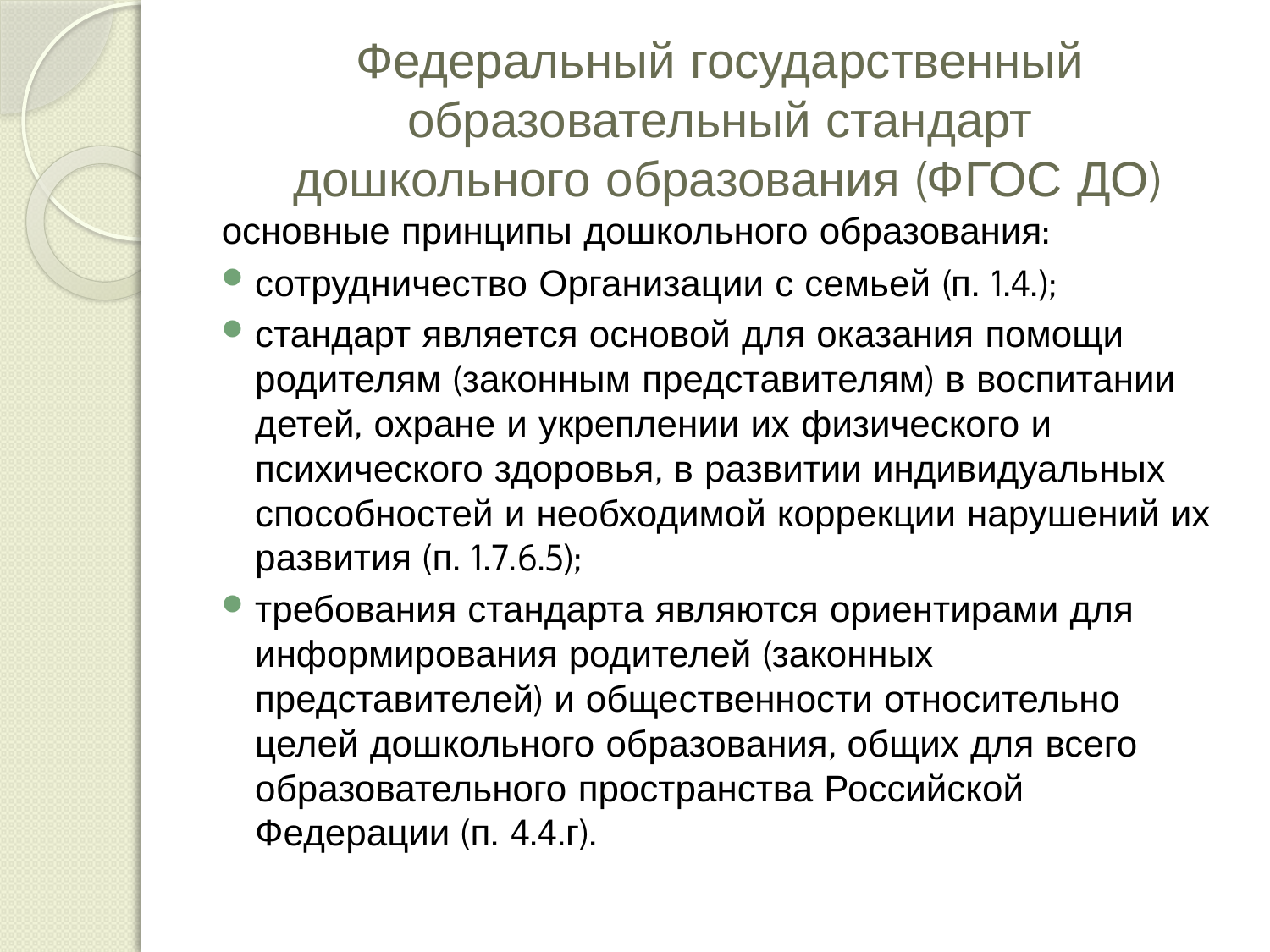

# Федеральный государственный образовательный стандарт дошкольного образования (ФГОС ДО)
основные принципы дошкольного образования:
сотрудничество Организации с семьей (п. 1.4.);
стандарт является основой для оказания помощи родителям (законным представителям) в воспитании детей, охране и укреплении их физического и психического здоровья, в развитии индивидуальных способностей и необходимой коррекции нарушений их развития (п. 1.7.6.5);
требования стандарта являются ориентирами для информирования родителей (законных представителей) и общественности относительно целей дошкольного образования, общих для всего образовательного пространства Российской Федерации (п. 4.4.г).